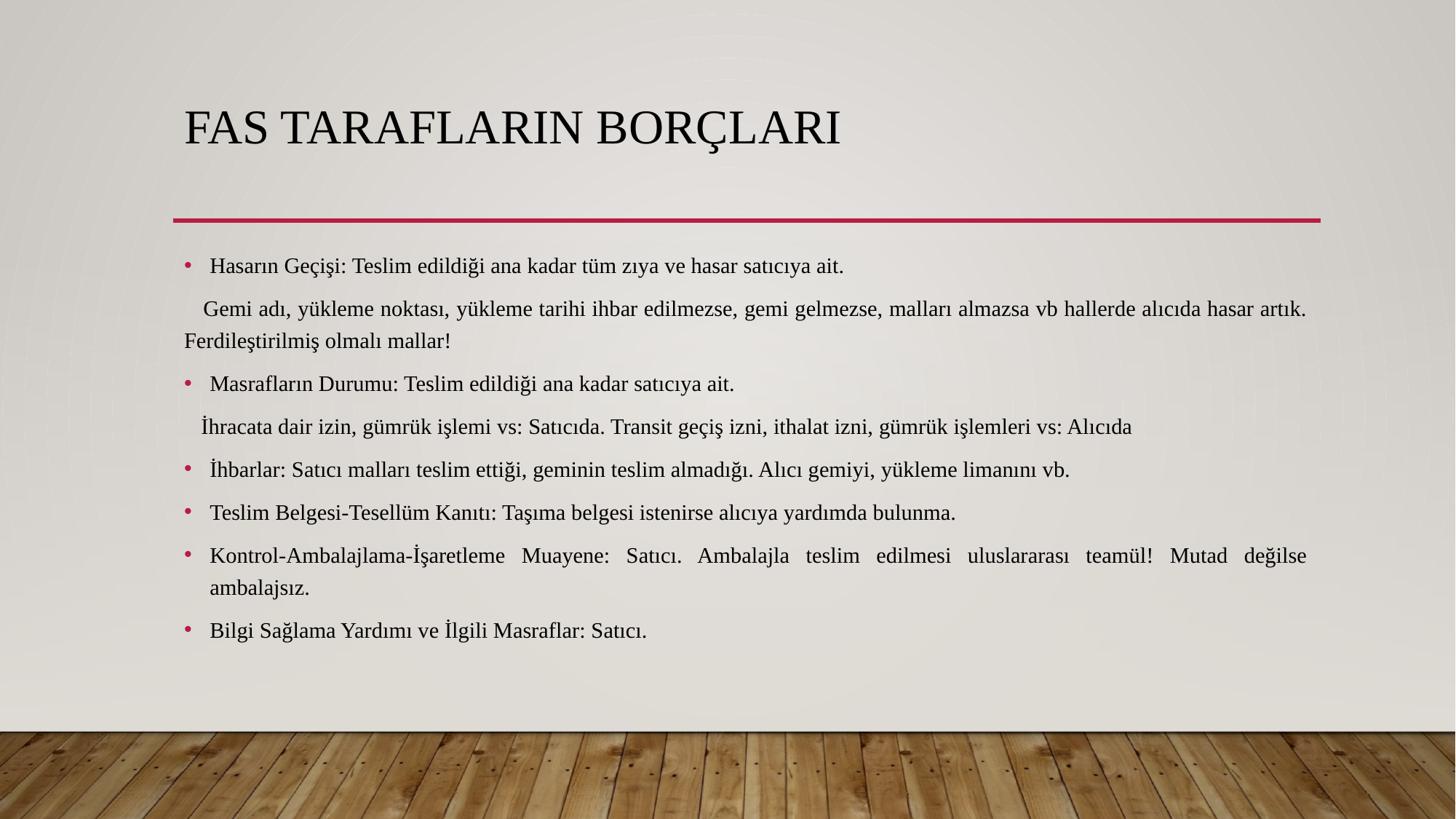

# FAS Tarafların Borçları
Hasarın Geçişi: Teslim edildiği ana kadar tüm zıya ve hasar satıcıya ait.
   Gemi adı, yükleme noktası, yükleme tarihi ihbar edilmezse, gemi gelmezse, malları almazsa vb hallerde alıcıda hasar artık. Ferdileştirilmiş olmalı mallar!
Masrafların Durumu: Teslim edildiği ana kadar satıcıya ait.
   İhracata dair izin, gümrük işlemi vs: Satıcıda. Transit geçiş izni, ithalat izni, gümrük işlemleri vs: Alıcıda
İhbarlar: Satıcı malları teslim ettiği, geminin teslim almadığı. Alıcı gemiyi, yükleme limanını vb.
Teslim Belgesi-Tesellüm Kanıtı: Taşıma belgesi istenirse alıcıya yardımda bulunma.
Kontrol-Ambalajlama-İşaretleme Muayene: Satıcı. Ambalajla teslim edilmesi uluslararası teamül! Mutad değilse ambalajsız.
Bilgi Sağlama Yardımı ve İlgili Masraflar: Satıcı.